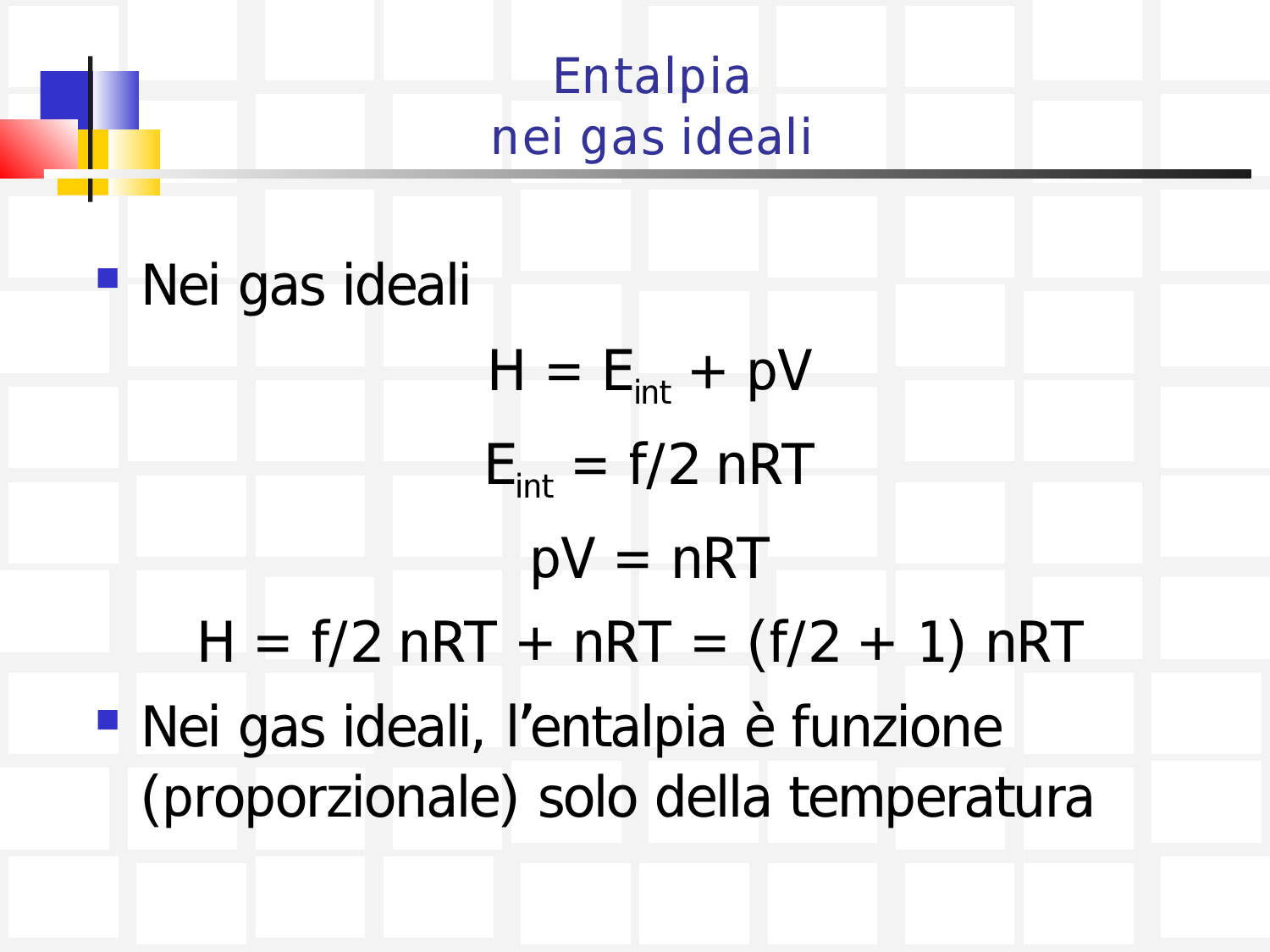

# Entalpia nei gas ideali
Nei gas ideali
H = Eint + pV
Eint = f/2 nRT
pV = nRT
H = f/2 nRT + nRT = (f/2 + 1) nRT
Nei gas ideali, l’entalpia è funzione (proporzionale) solo della temperatura